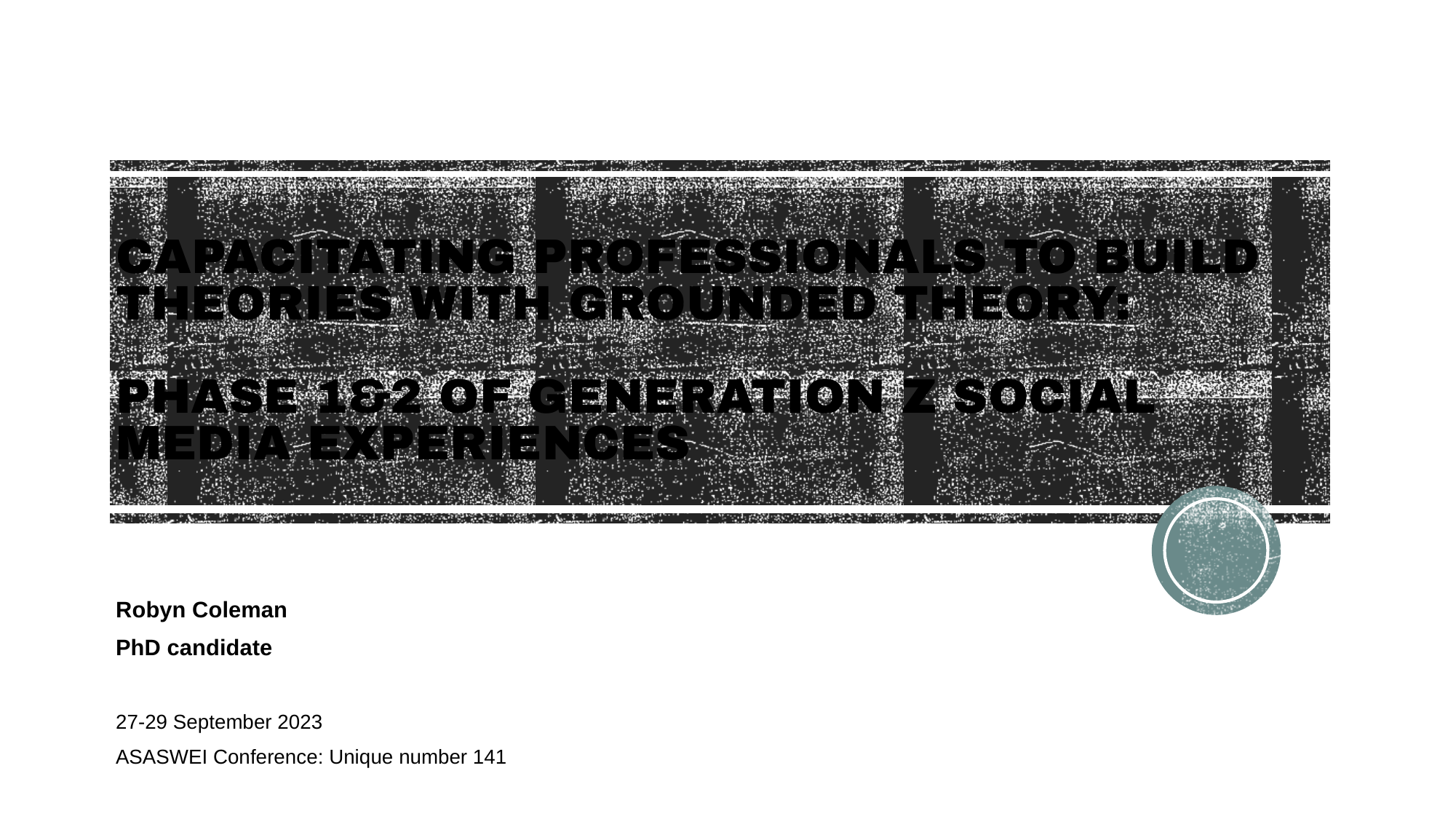

# CAPACITATING PROFESSIONALS TO BUILD THEORIES WITH GROUNDED THEORY: PHASE 1&2 OF GENERATION Z SOCIAL MEDIA EXPERIENCES
Robyn Coleman
PhD candidate

27-29 September 2023
ASASWEI Conference: Unique number 141